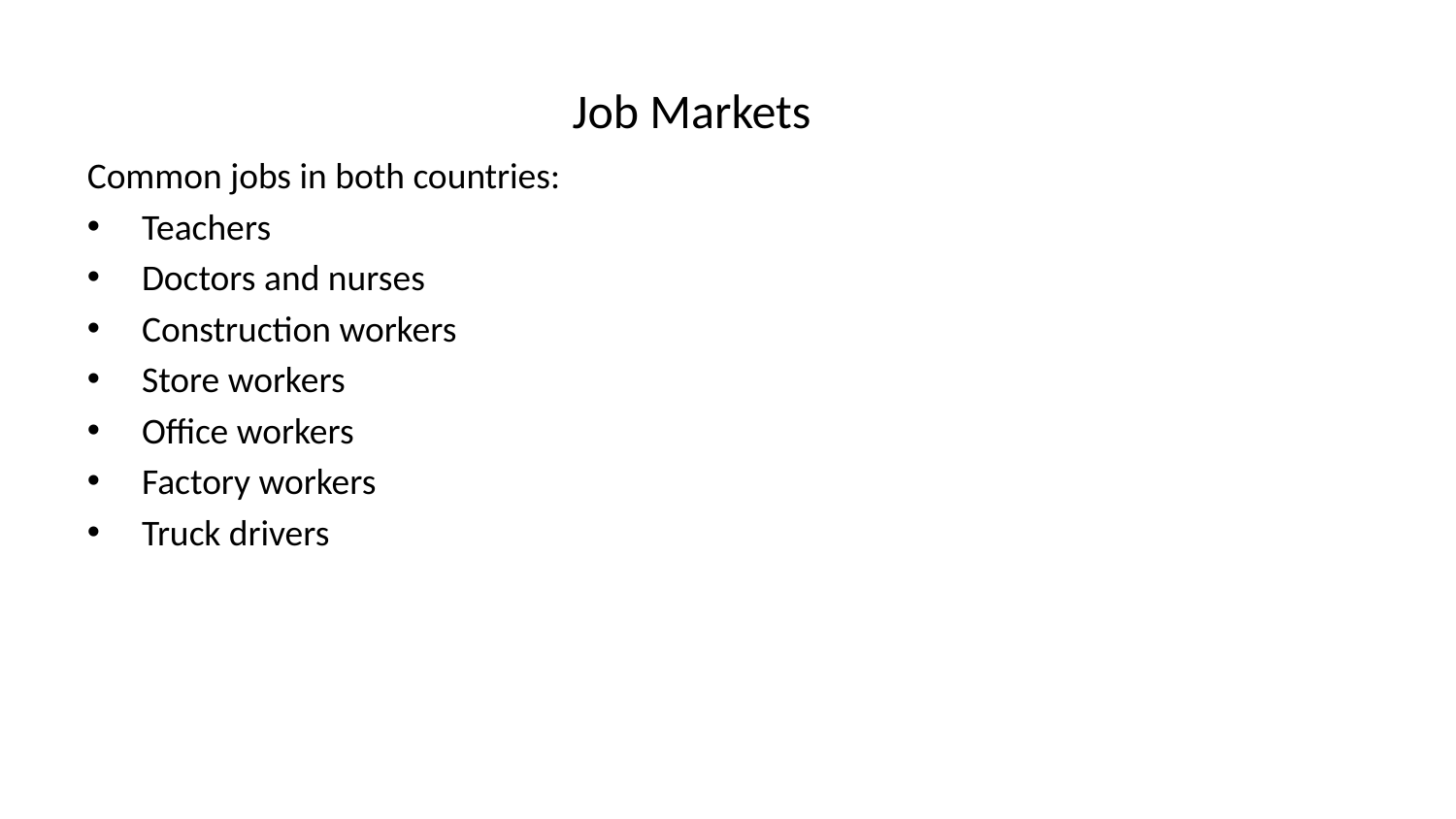

Job Markets
Common jobs in both countries:
Teachers
Doctors and nurses
Construction workers
Store workers
Office workers
Factory workers
Truck drivers